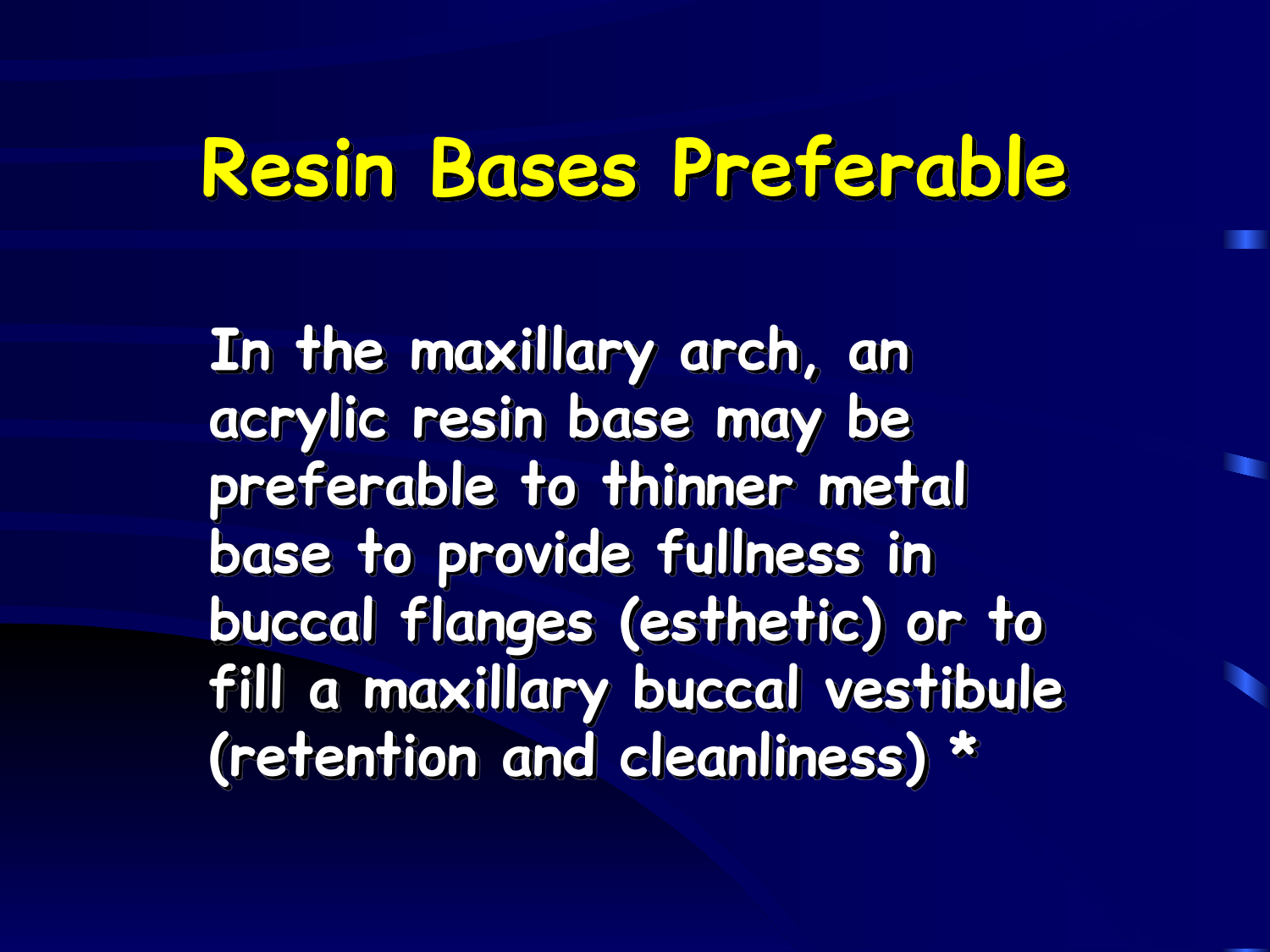

# Resin Bases Preferable
  In the maxillary arch, an acrylic resin base may be preferable to thinner metal base to provide fullness in buccal flanges (esthetic) or to fill a maxillary buccal vestibule (retention and cleanliness) *